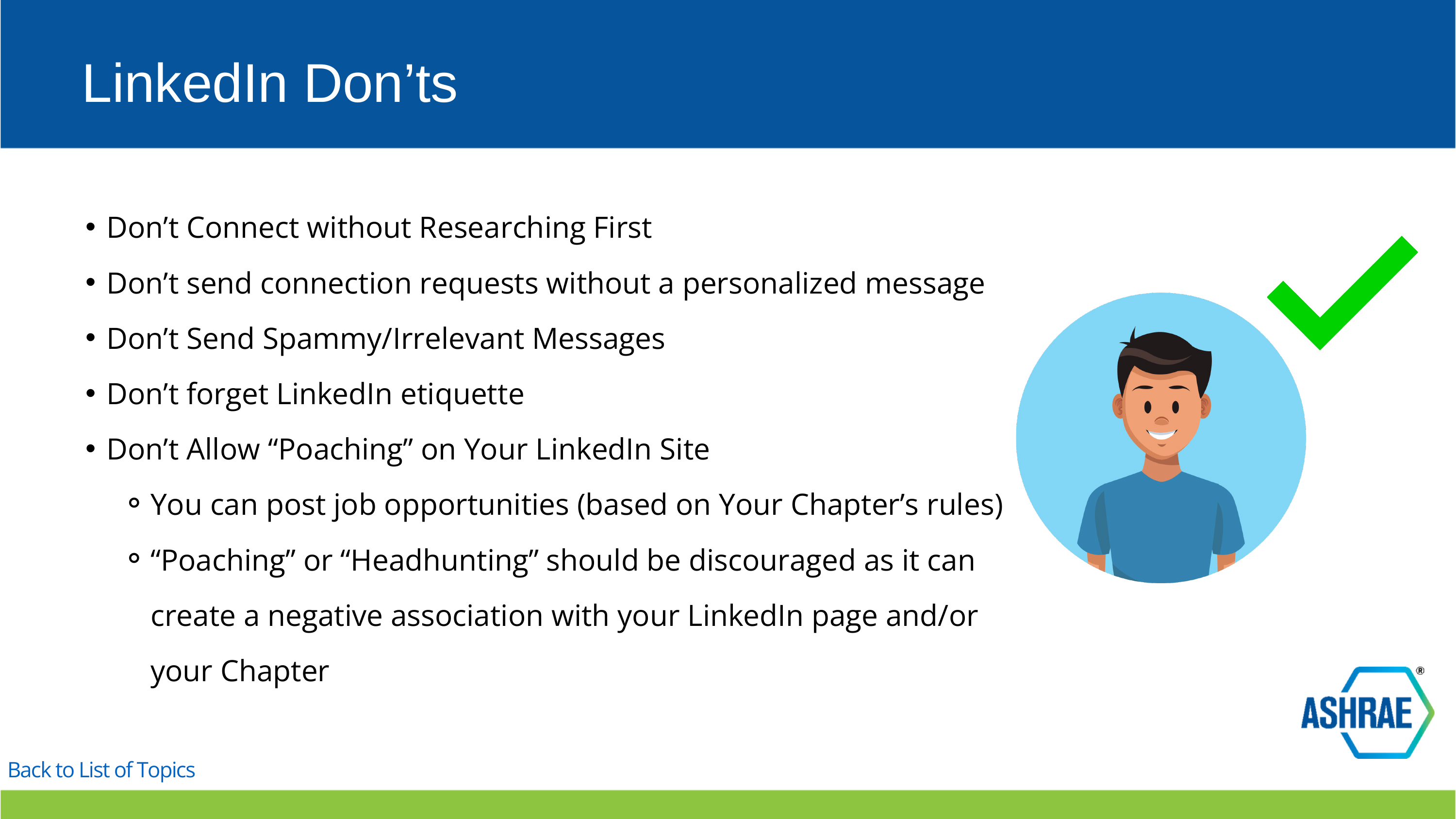

LinkedIn Don’ts
Don’t Connect without Researching First
Don’t send connection requests without a personalized message
Don’t Send Spammy/Irrelevant Messages
Don’t forget LinkedIn etiquette
Don’t Allow “Poaching” on Your LinkedIn Site
You can post job opportunities (based on Your Chapter’s rules)
“Poaching” or “Headhunting” should be discouraged as it can create a negative association with your LinkedIn page and/or your Chapter

Back to List of Topics